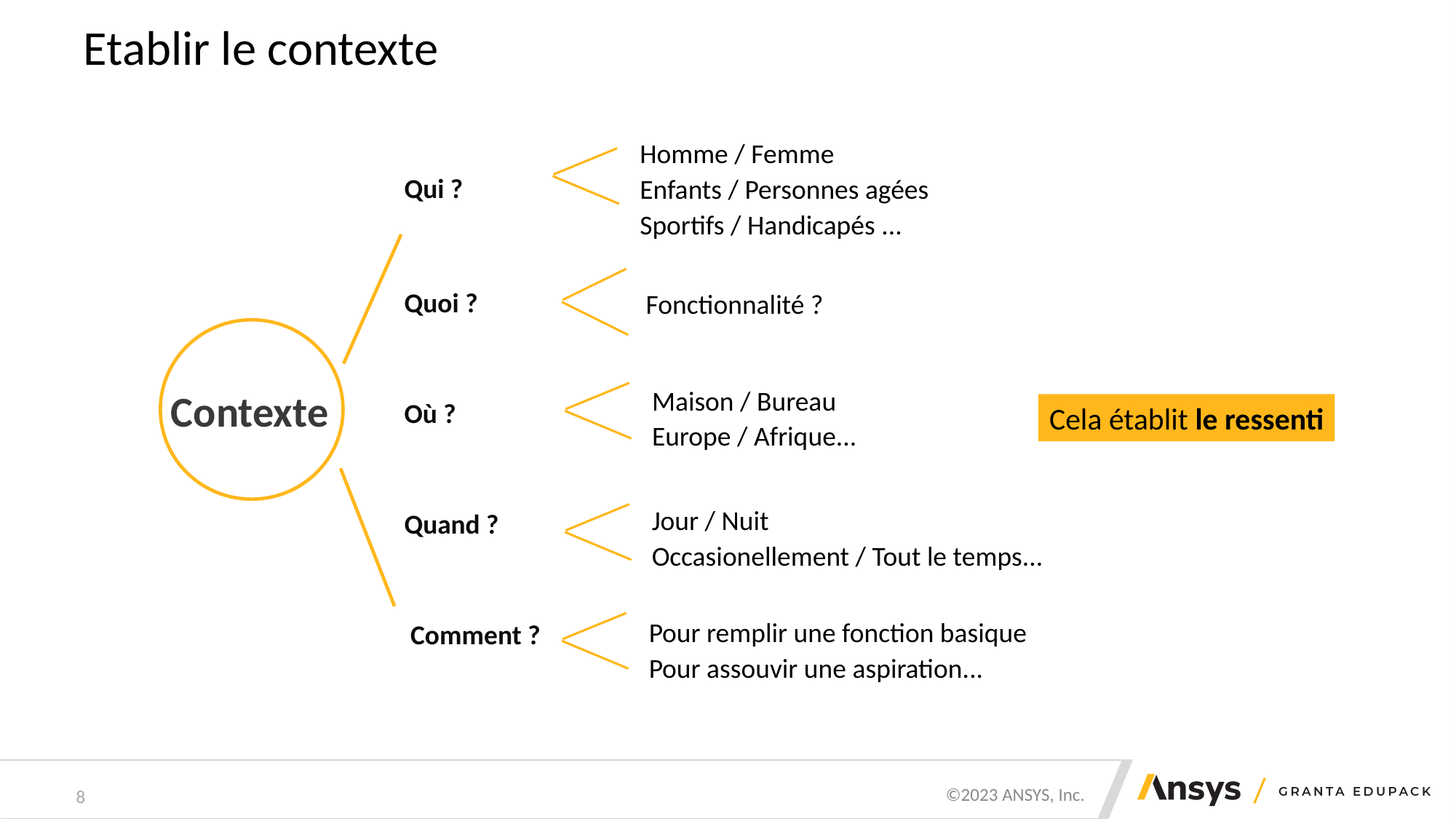

# Etablir le contexte
Homme / Femme
Enfants / Personnes agées
Sportifs / Handicapés ...

Qui ?

Quoi ?

Où ?

Quand ?

 Comment ?

 Fonctionnalité ?

Maison / Bureau
Europe / Afrique...

Contexte
Cela établit le ressenti
Jour / Nuit
Occasionellement / Tout le temps...

Pour remplir une fonction basique
Pour assouvir une aspiration...

8